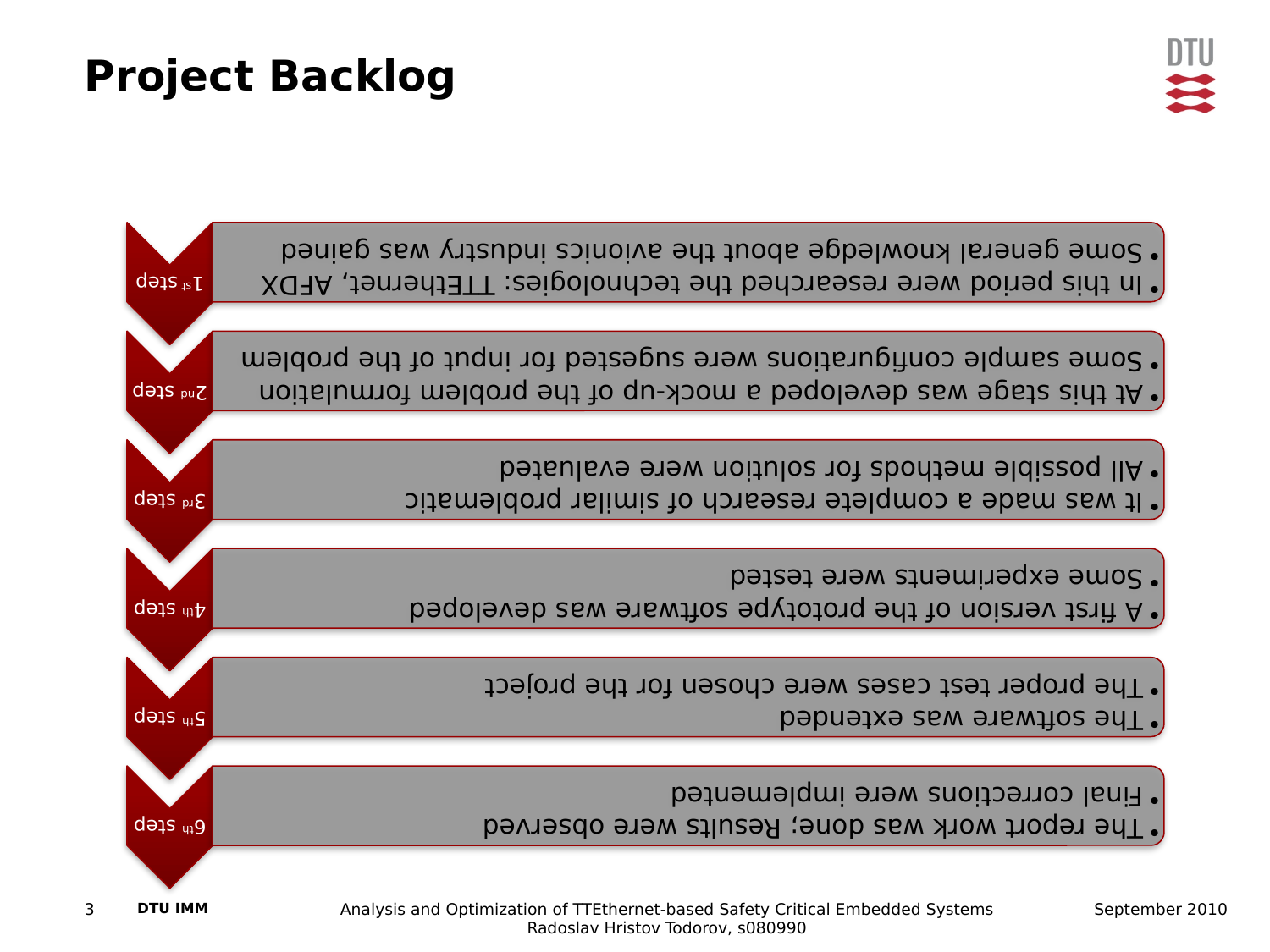

# Project Backlog
1st step
In this period were researched the technologies: TTEthernet, AFDX
Some general knowledge about the avionics industry was gained
2nd step
At this stage was developed a mock-up of the problem formulation
Some sample configurations were sugested for input of the problem
3rd step
It was made a complete research of similar problematic
All possible methods for solution were evaluated
4th step
A first version of the prototype software was developed
Some experiments were tested
5th step
The software was extended
The proper test cases were chosen for the project
6th step
The report work was done; Results were observed
Final corrections were implemented